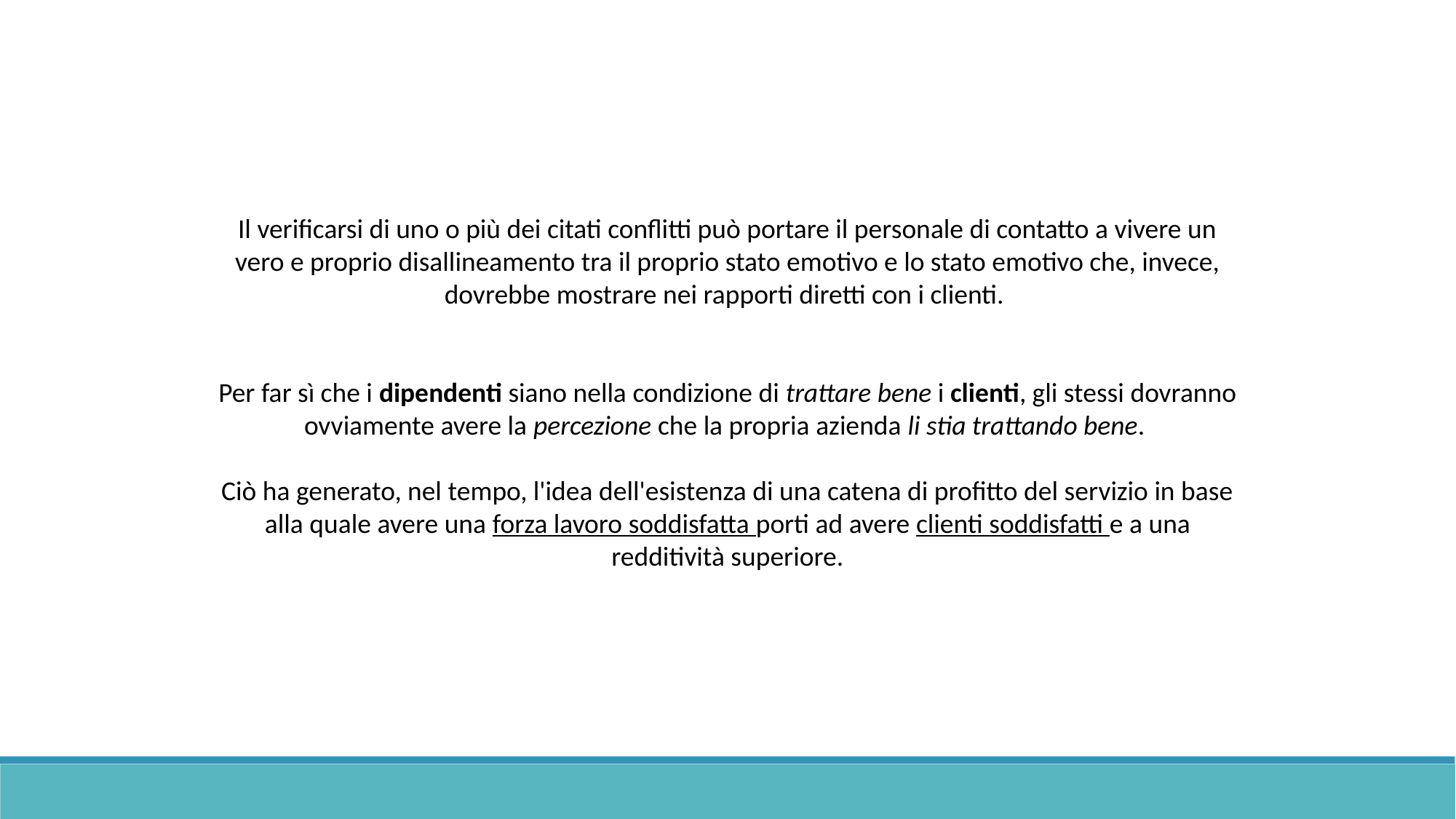

Il verificarsi di uno o più dei citati conflitti può portare il personale di contatto a vivere un vero e proprio disallineamento tra il proprio stato emotivo e lo stato emotivo che, invece, dovrebbe mostrare nei rapporti diretti con i clienti.

Per far sì che i dipendenti siano nella condizione di trattare bene i clienti, gli stessi dovranno ovviamente avere la percezione che la propria azienda li stia trattando bene.

Ciò ha generato, nel tempo, l'idea dell'esistenza di una catena di profitto del servizio in base alla quale avere una forza lavoro soddisfatta porti ad avere clienti soddisfatti e a una redditività superiore.